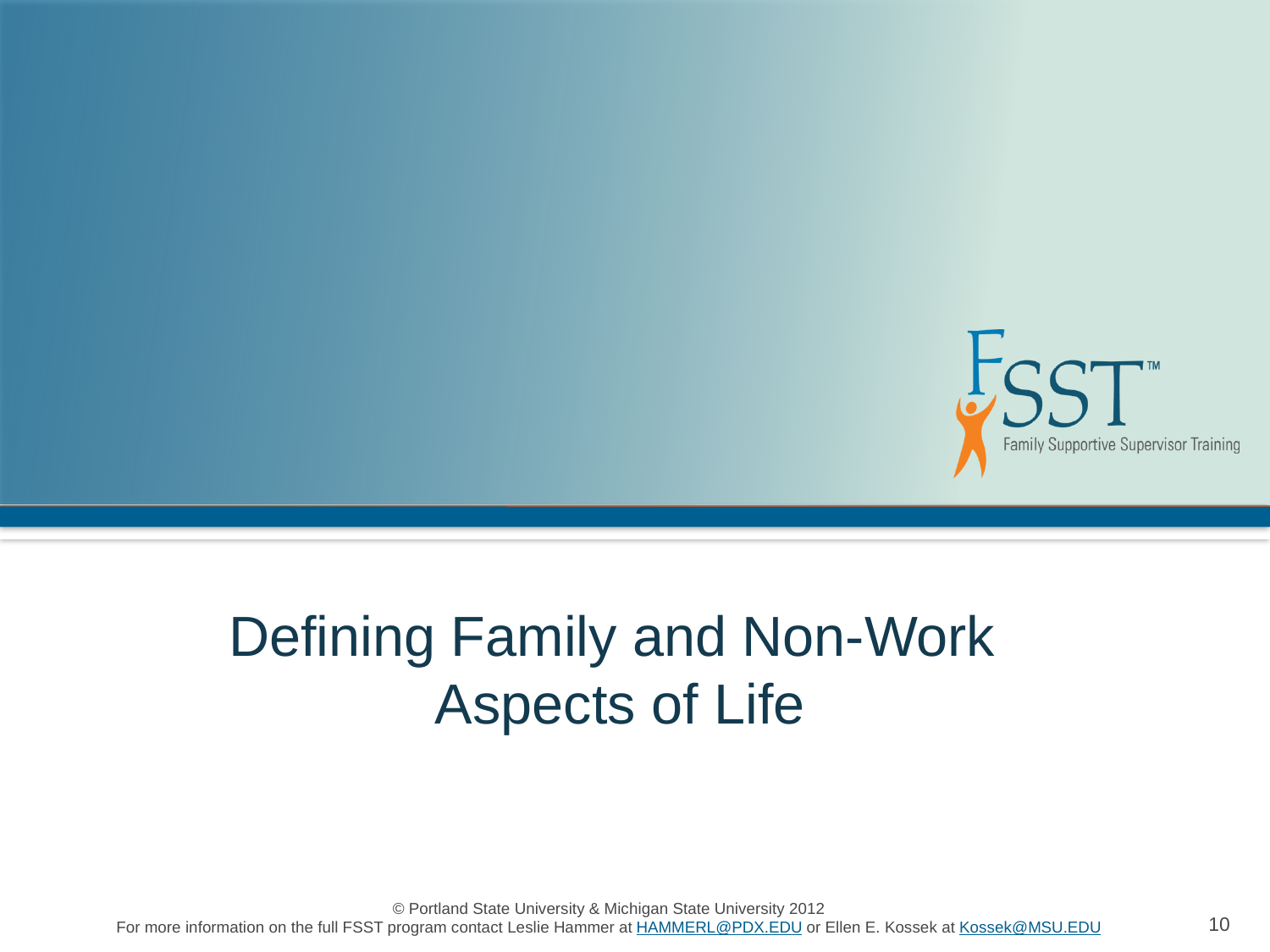

Defining Family and Non-Work
Aspects of Life